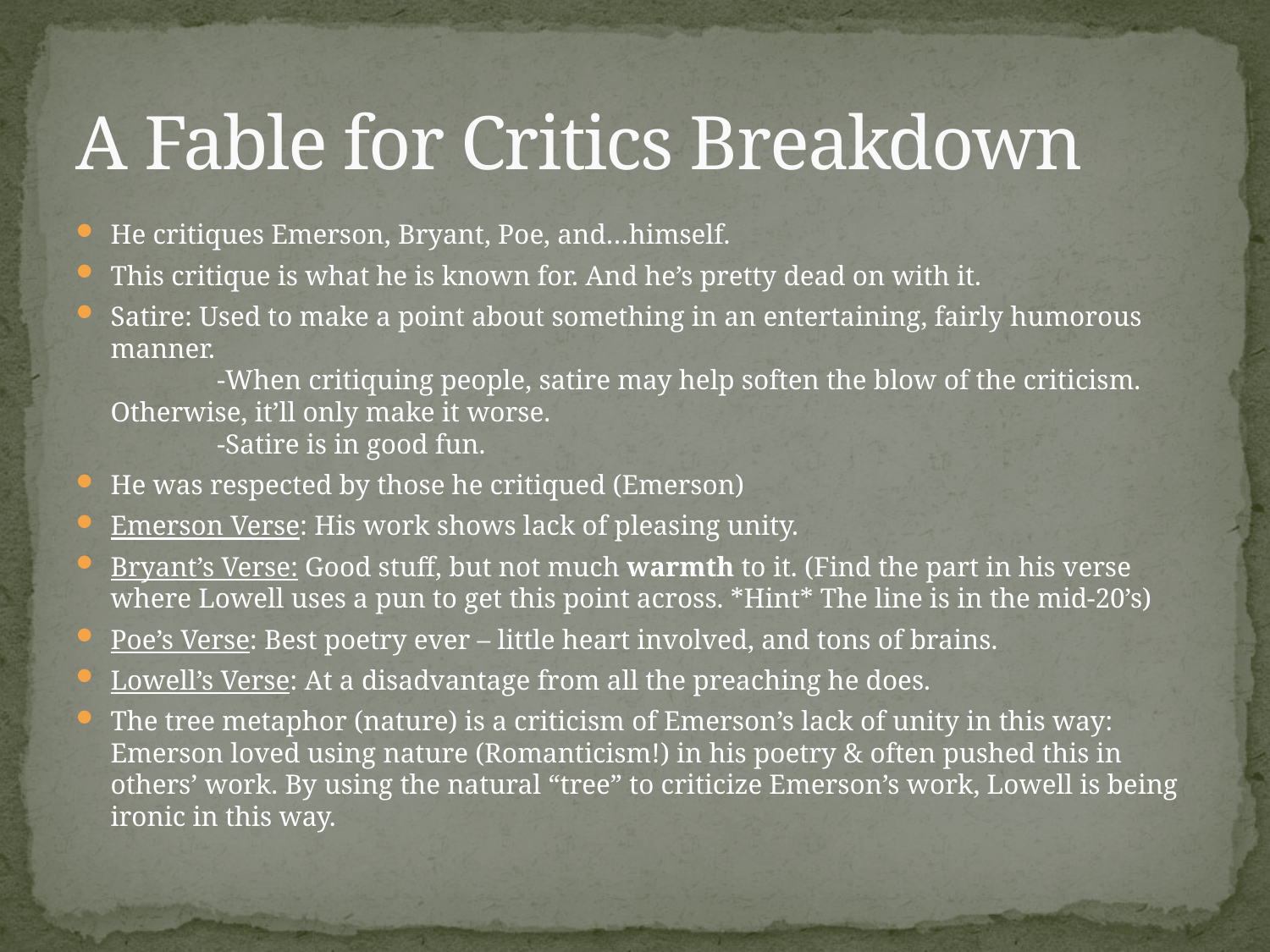

# A Fable for Critics Breakdown
He critiques Emerson, Bryant, Poe, and…himself.
This critique is what he is known for. And he’s pretty dead on with it.
Satire: Used to make a point about something in an entertaining, fairly humorous manner.
	-When critiquing people, satire may help soften the blow of the criticism. Otherwise, it’ll only make it worse.
	-Satire is in good fun.
He was respected by those he critiqued (Emerson)
Emerson Verse: His work shows lack of pleasing unity.
Bryant’s Verse: Good stuff, but not much warmth to it. (Find the part in his verse where Lowell uses a pun to get this point across. *Hint* The line is in the mid-20’s)
Poe’s Verse: Best poetry ever – little heart involved, and tons of brains.
Lowell’s Verse: At a disadvantage from all the preaching he does.
The tree metaphor (nature) is a criticism of Emerson’s lack of unity in this way: Emerson loved using nature (Romanticism!) in his poetry & often pushed this in others’ work. By using the natural “tree” to criticize Emerson’s work, Lowell is being ironic in this way.